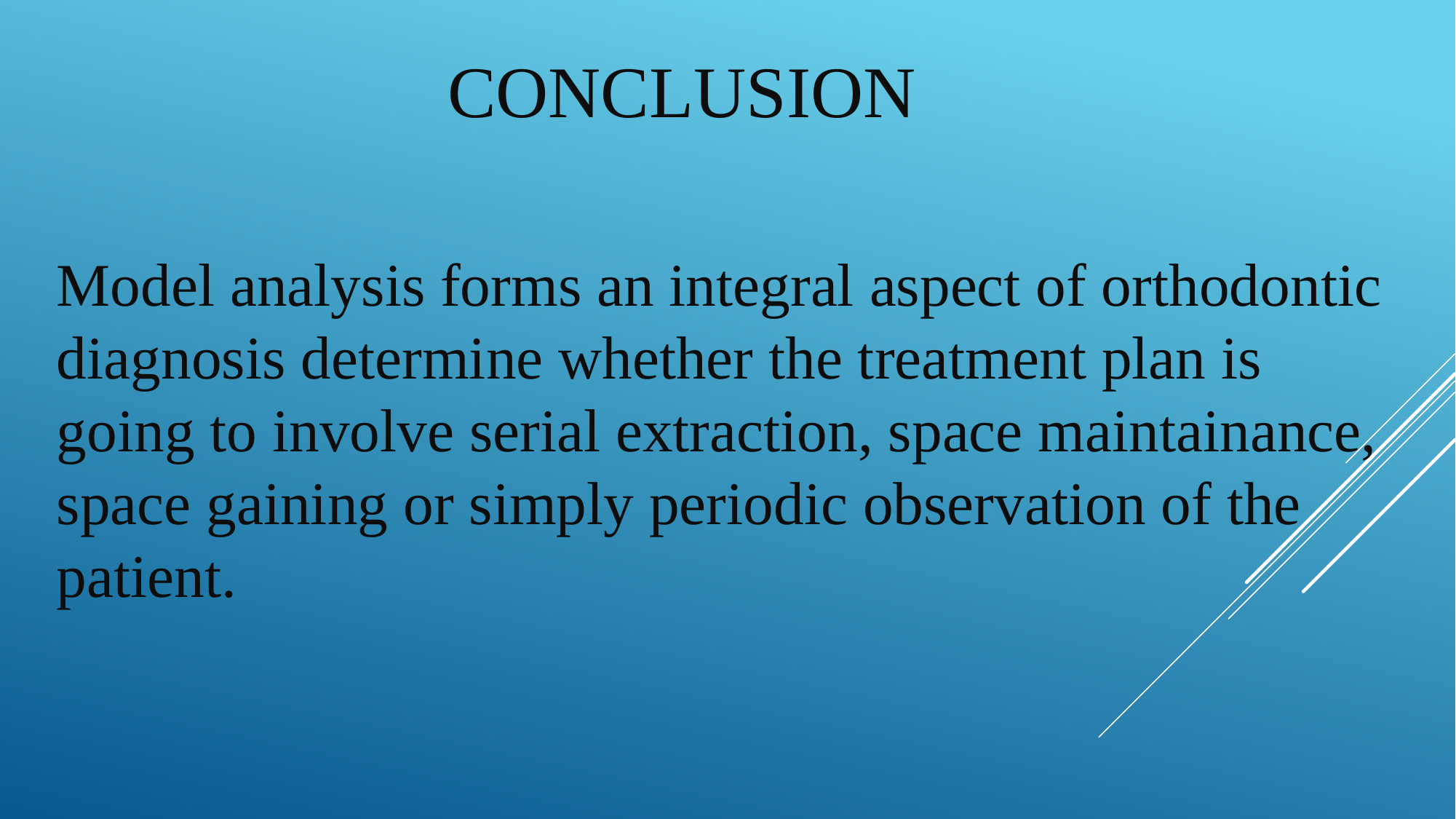

# CONCLUSION
Model analysis forms an integral aspect of orthodontic diagnosis determine whether the treatment plan is going to involve serial extraction, space maintainance, space gaining or simply periodic observation of the patient.